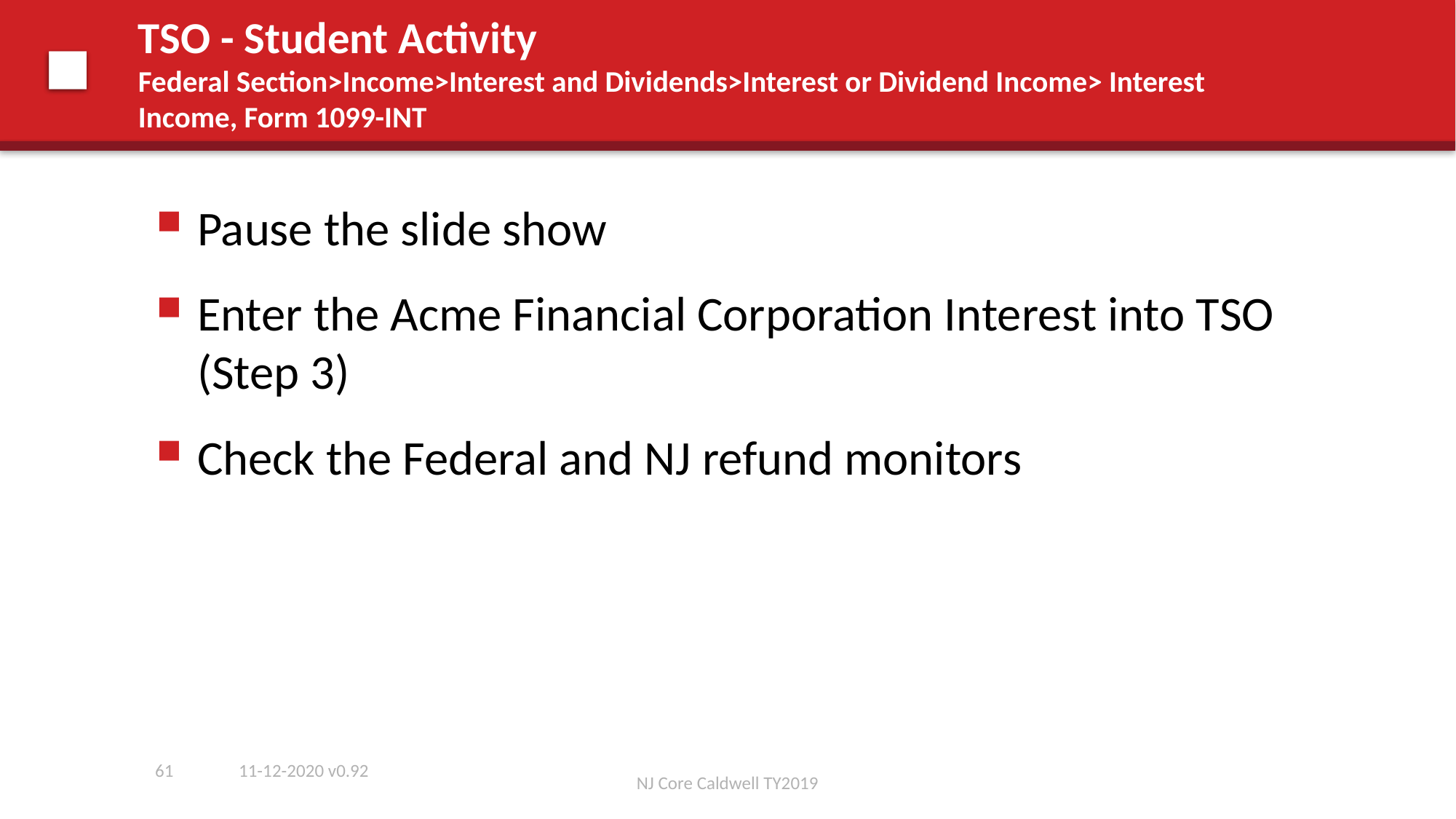

# TSO - Student Activity Federal Section>Income>Interest and Dividends>Interest or Dividend Income> Interest Income, Form 1099-INT
Pause the slide show
Enter the Acme Financial Corporation Interest into TSO (Step 3)
Check the Federal and NJ refund monitors
61
11-12-2020 v0.92
NJ Core Caldwell TY2019